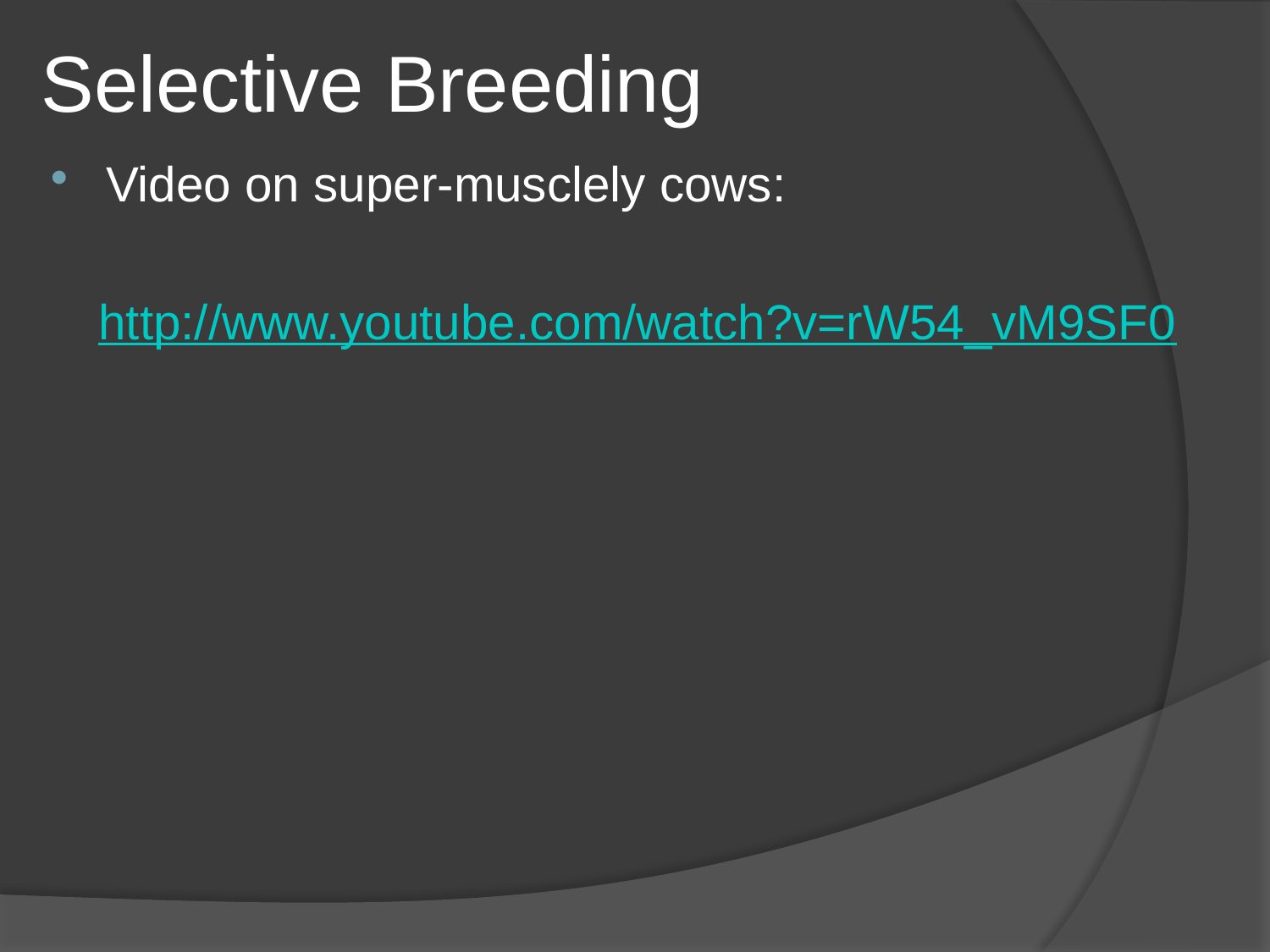

# Selective Breeding
Video on super-musclely cows:

http://www.youtube.com/watch?v=rW54_vM9SF0